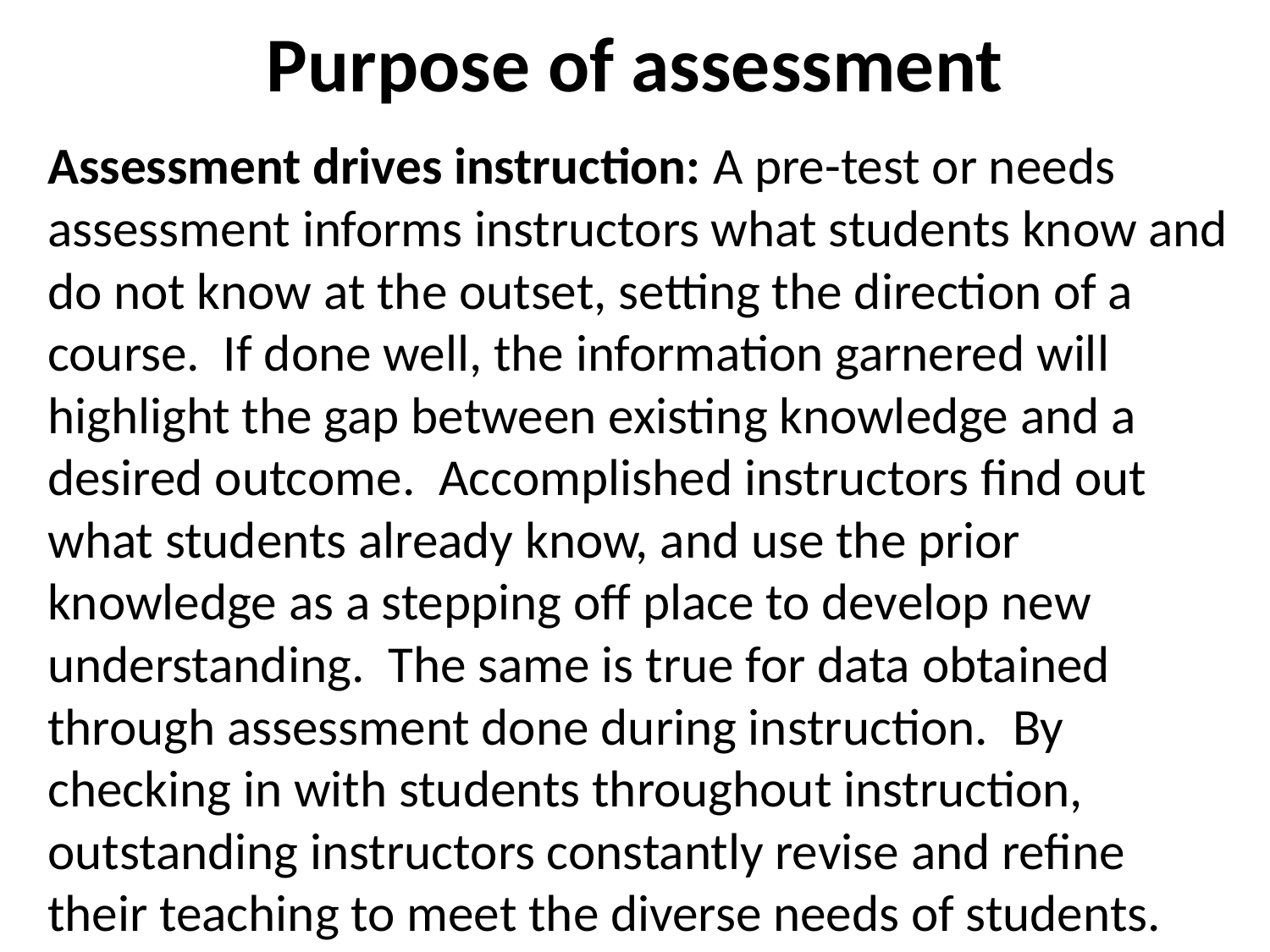

# Purpose of assessment
Assessment drives instruction: A pre-test or needs assessment informs instructors what students know and do not know at the outset, setting the direction of a course.  If done well, the information garnered will highlight the gap between existing knowledge and a desired outcome.  Accomplished instructors find out what students already know, and use the prior knowledge as a stepping off place to develop new understanding.  The same is true for data obtained through assessment done during instruction.  By checking in with students throughout instruction, outstanding instructors constantly revise and refine their teaching to meet the diverse needs of students.